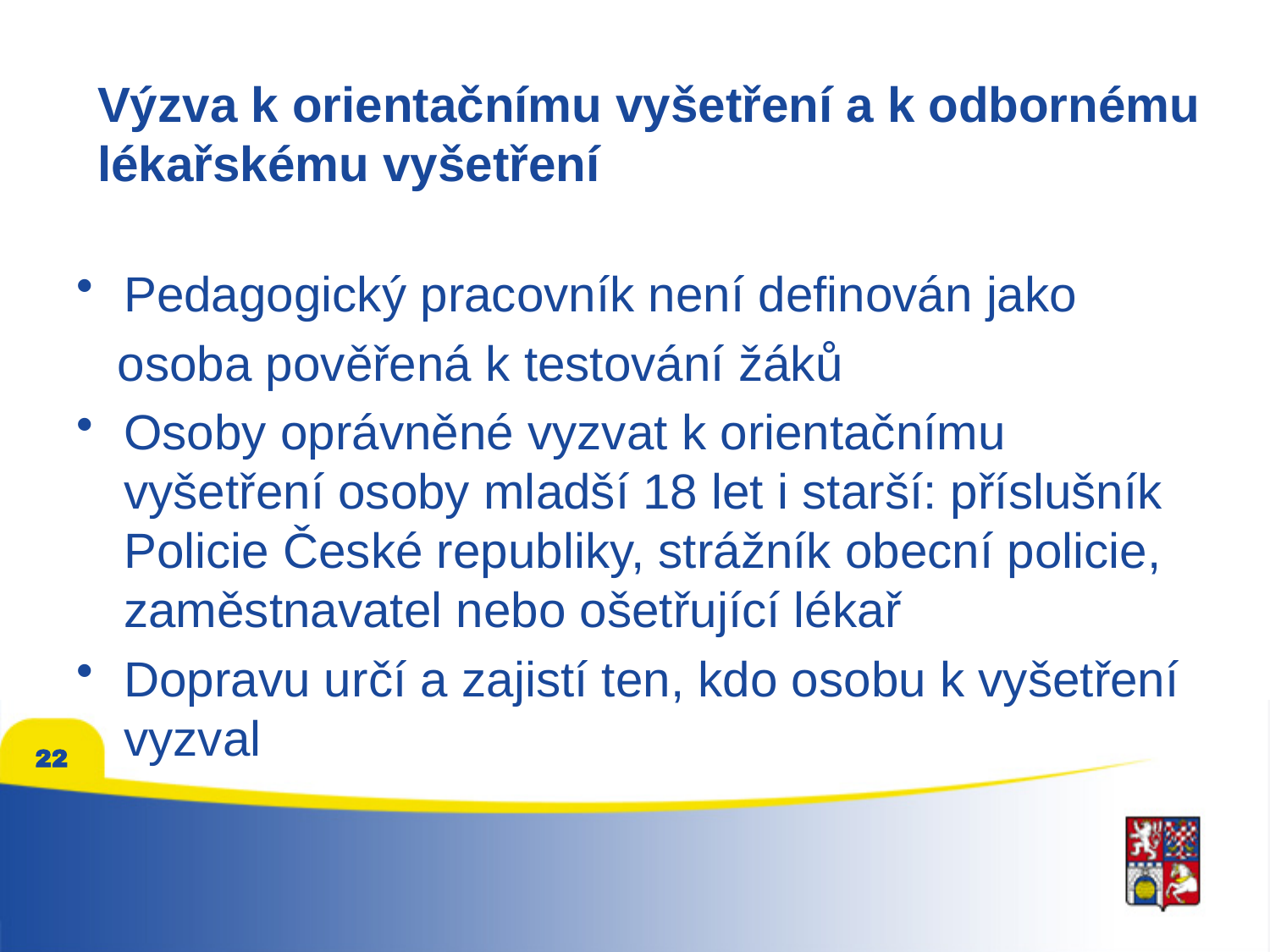

# Výzva k orientačnímu vyšetření a k odbornému lékařskému vyšetření
Pedagogický pracovník není definován jako
   osoba pověřená k testování žáků
Osoby oprávněné vyzvat k orientačnímu vyšetření osoby mladší 18 let i starší: příslušník Policie České republiky, strážník obecní policie, zaměstnavatel nebo ošetřující lékař
Dopravu určí a zajistí ten, kdo osobu k vyšetření vyzval

22